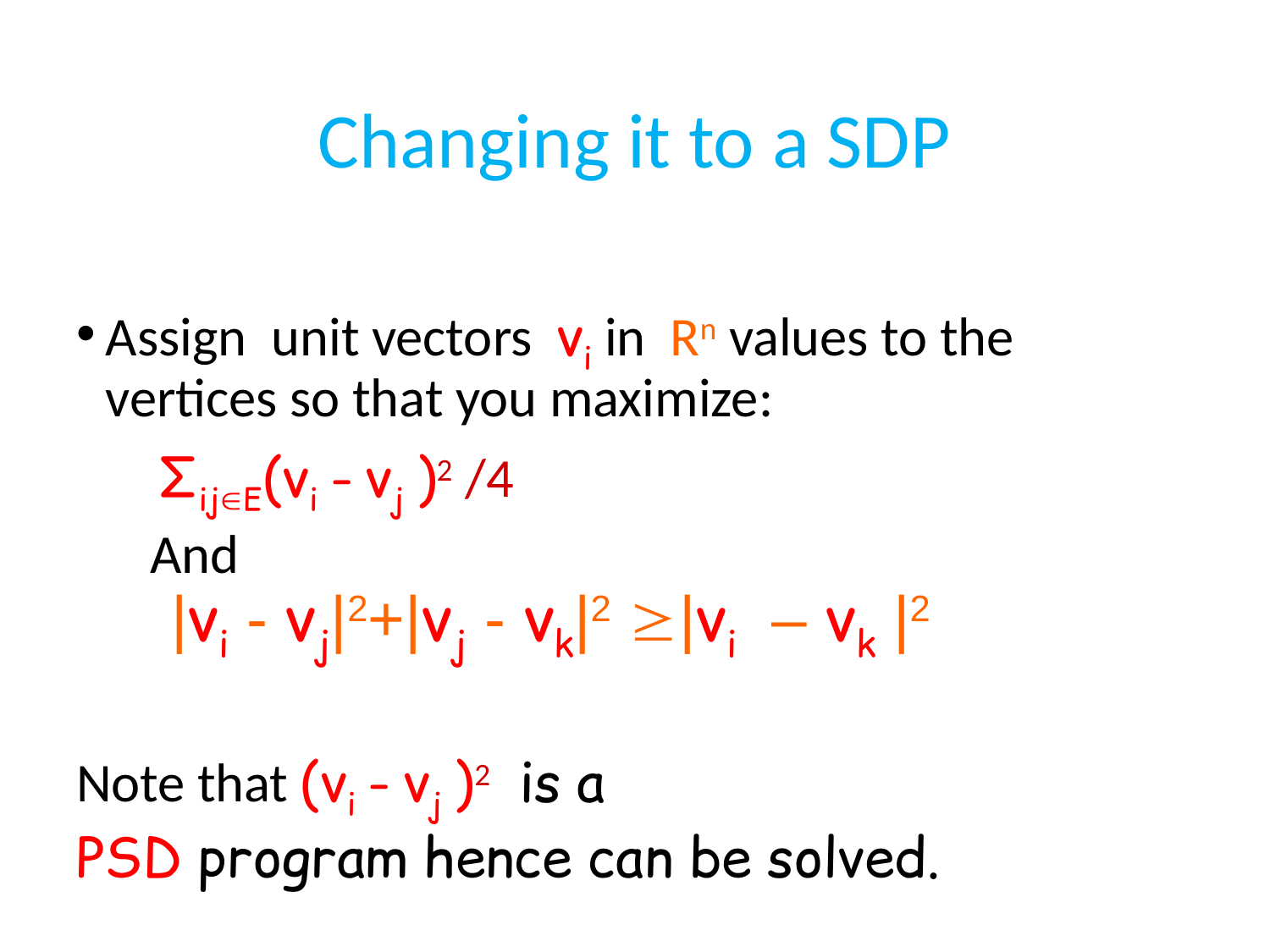

# Changing it to a SDP
Assign  unit vectors  vi in  Rn values to the vertices so that you maximize:
     ∑ij∈E(vi - vj )2 /4
      And

Note that (vi - vj )2  is a
PSD program hence can be solved.
|vi - vj|2+|vj - vk|2 ≥|vi  – vk |2